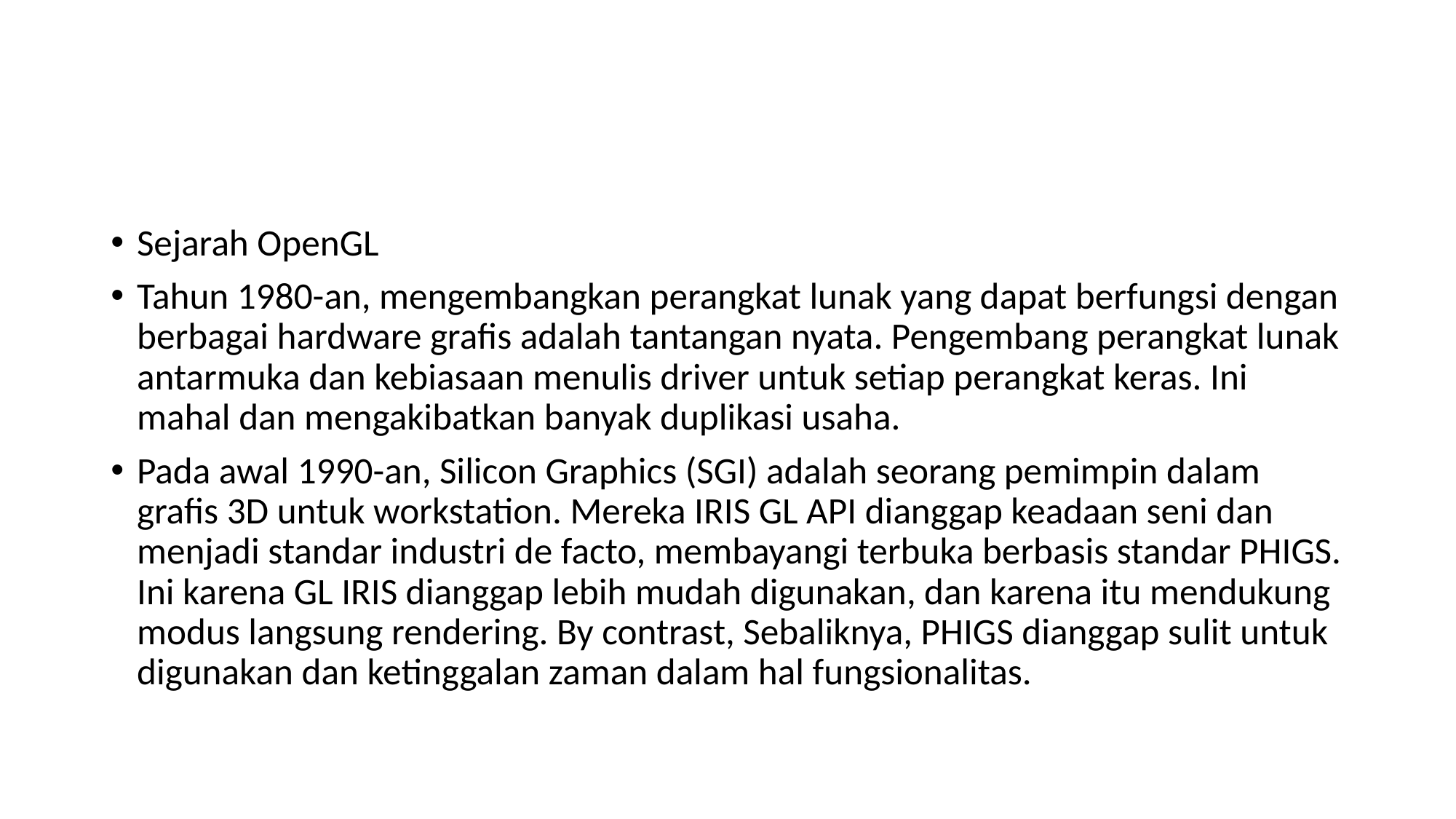

#
Sejarah OpenGL
Tahun 1980-an, mengembangkan perangkat lunak yang dapat berfungsi dengan berbagai hardware grafis adalah tantangan nyata. Pengembang perangkat lunak antarmuka dan kebiasaan menulis driver untuk setiap perangkat keras. Ini mahal dan mengakibatkan banyak duplikasi usaha.
Pada awal 1990-an, Silicon Graphics (SGI) adalah seorang pemimpin dalam grafis 3D untuk workstation. Mereka IRIS GL API dianggap keadaan seni dan menjadi standar industri de facto, membayangi terbuka berbasis standar PHIGS. Ini karena GL IRIS dianggap lebih mudah digunakan, dan karena itu mendukung modus langsung rendering. By contrast, Sebaliknya, PHIGS dianggap sulit untuk digunakan dan ketinggalan zaman dalam hal fungsionalitas.